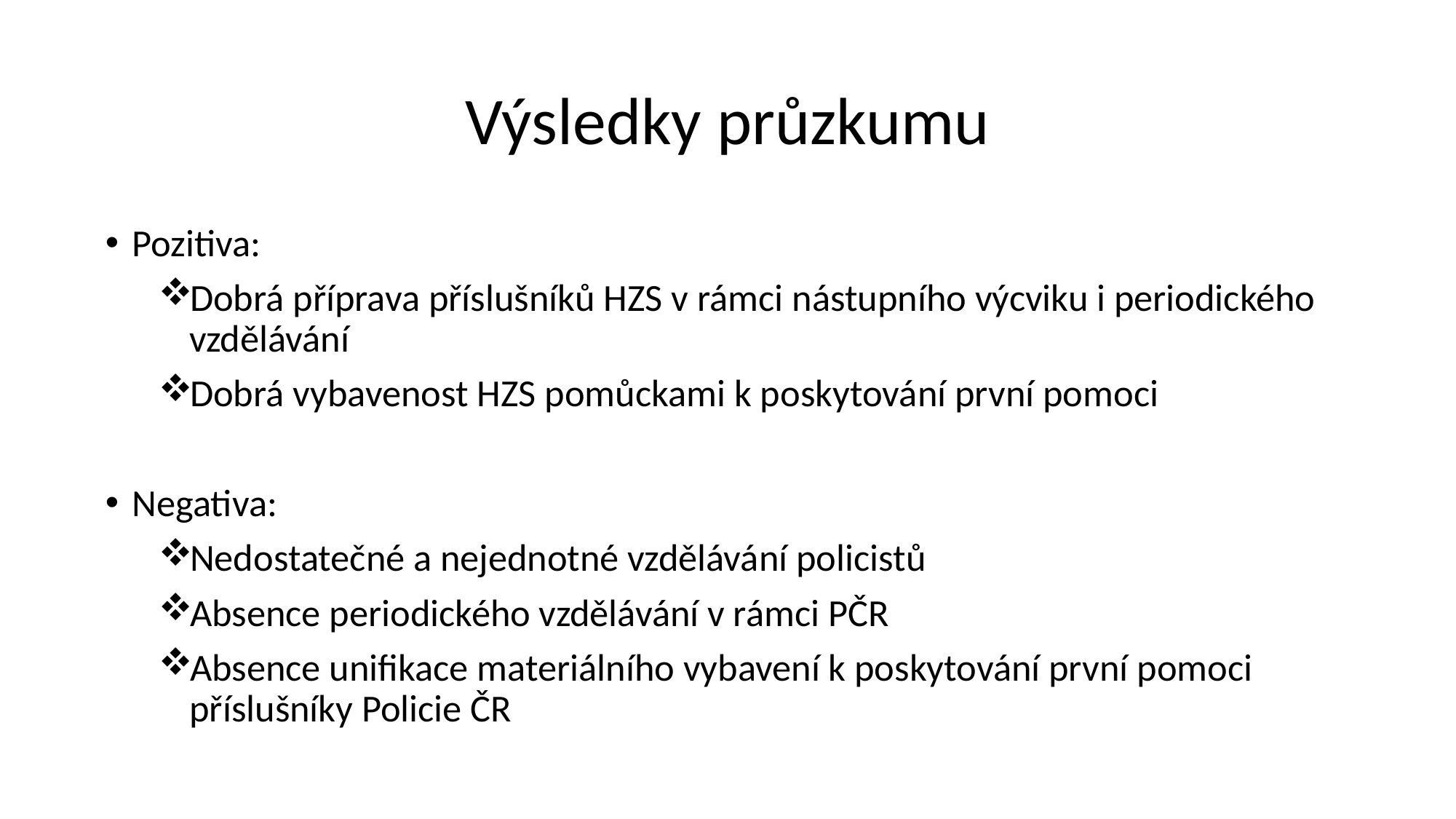

# Výsledky průzkumu
Pozitiva:
Dobrá příprava příslušníků HZS v rámci nástupního výcviku i periodického vzdělávání
Dobrá vybavenost HZS pomůckami k poskytování první pomoci

Negativa:
Nedostatečné a nejednotné vzdělávání policistů
Absence periodického vzdělávání v rámci PČR
Absence unifikace materiálního vybavení k poskytování první pomoci příslušníky Policie ČR